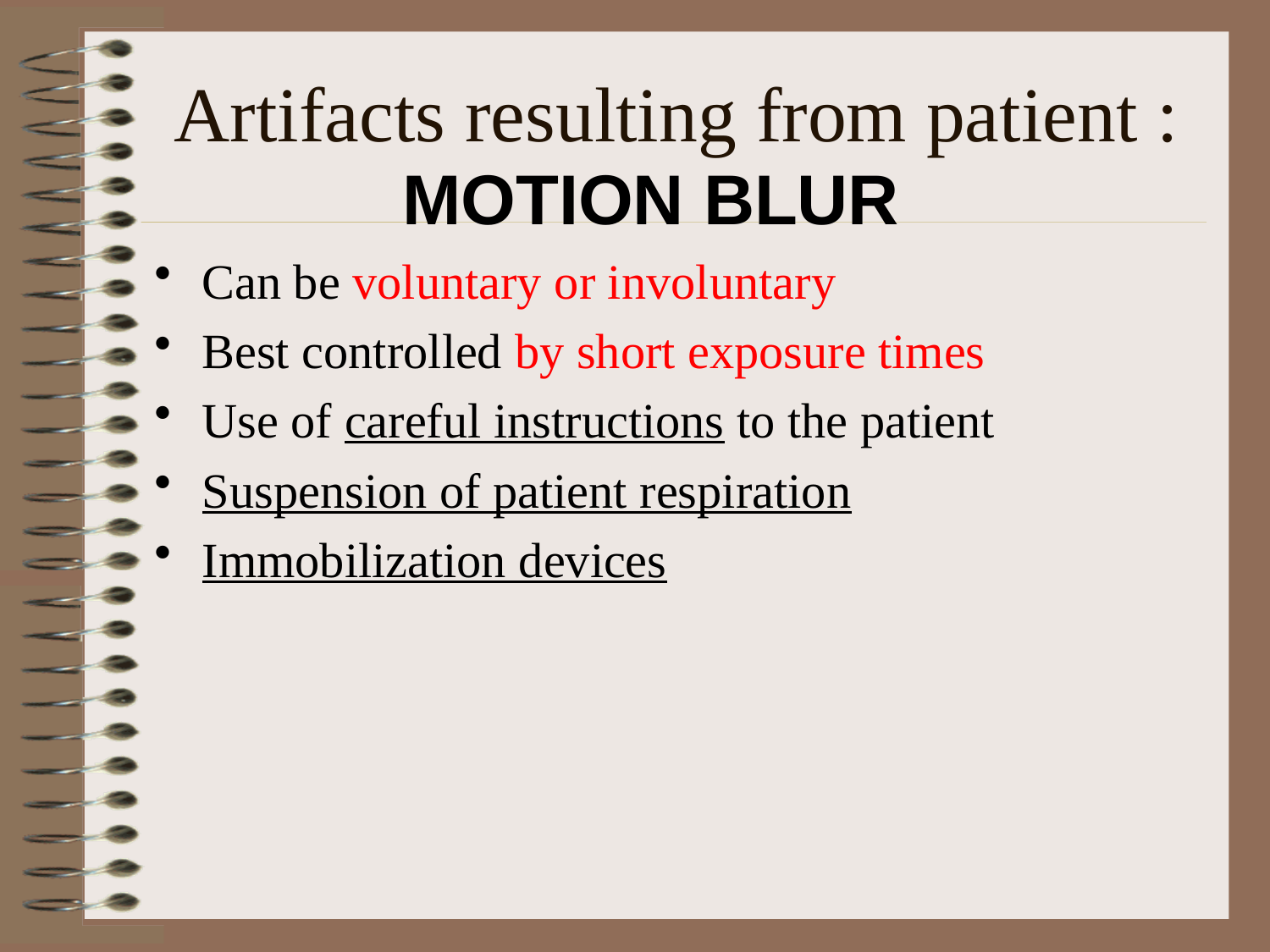

Artifacts resulting from patient :
MOTION BLUR
Can be voluntary or involuntary
Best controlled by short exposure times
Use of careful instructions to the patient
Suspension of patient respiration
Immobilization devices